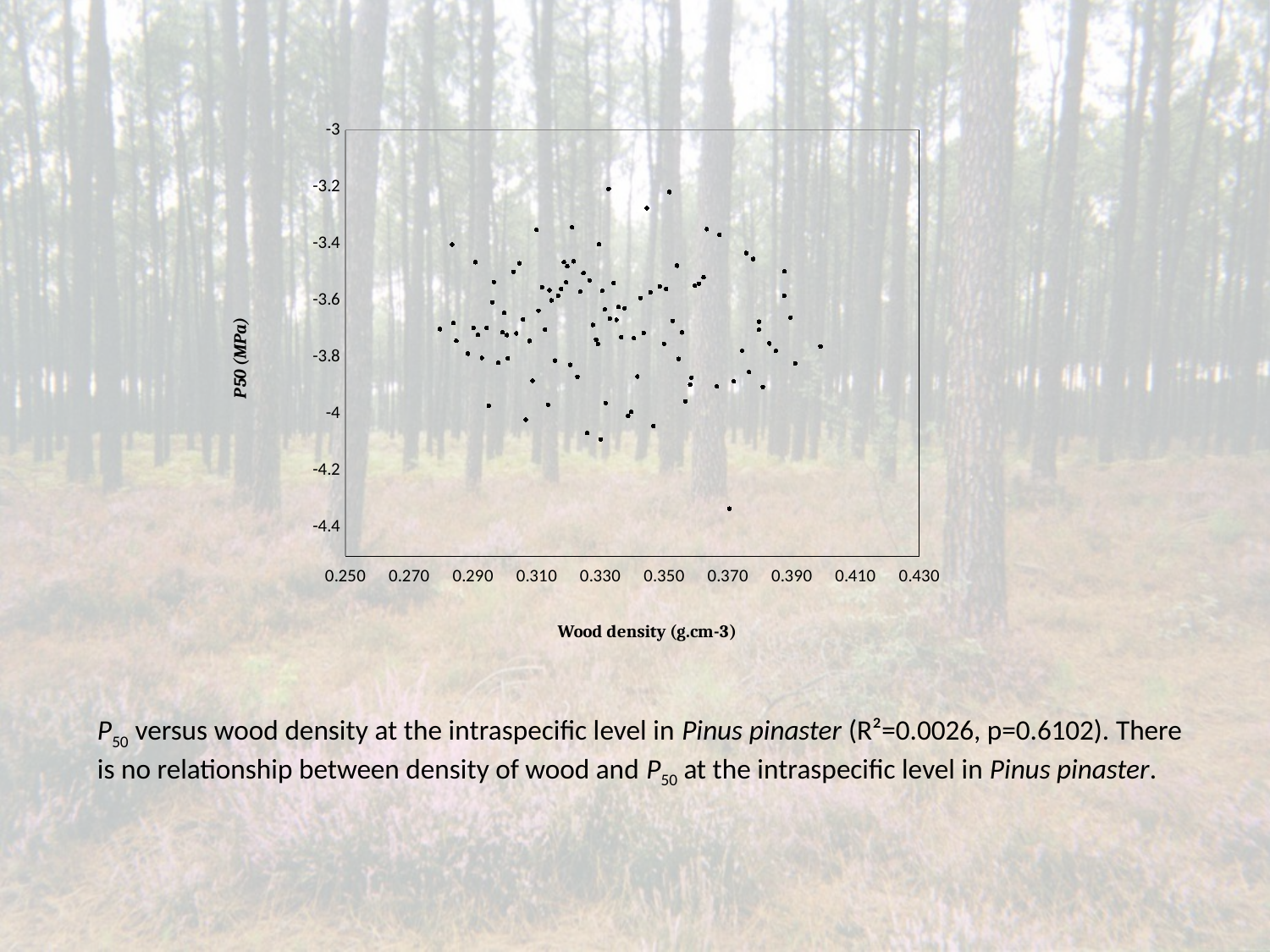

### Chart

| Category |  |
|---|---|
P50 versus wood density at the intraspecific level in Pinus pinaster (R²=0.0026, p=0.6102). There is no relationship between density of wood and P50 at the intraspecific level in Pinus pinaster.